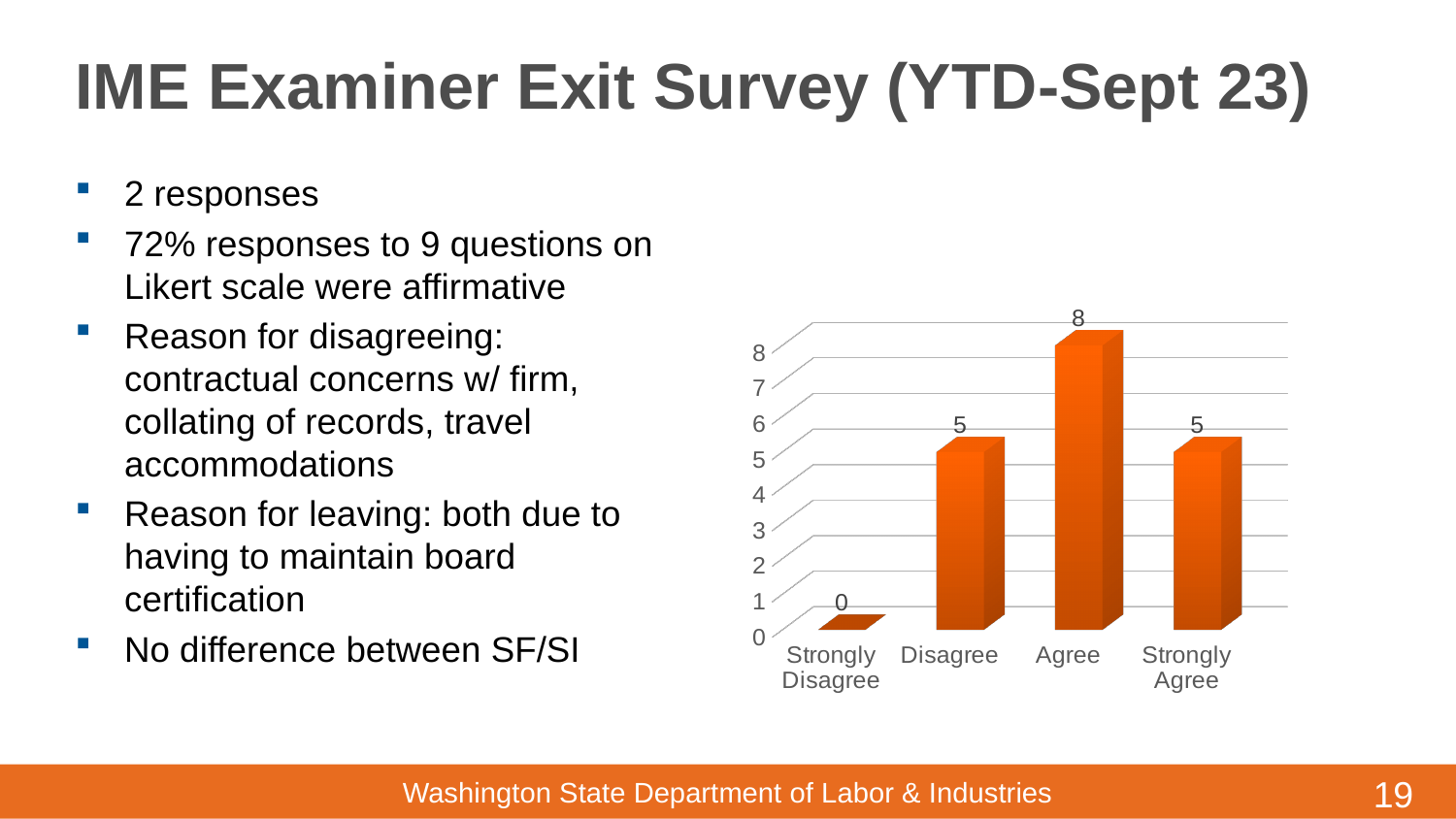

# IME Examiner Exit Survey (YTD-Sept 23)
2 responses
72% responses to 9 questions on Likert scale were affirmative
Reason for disagreeing: contractual concerns w/ firm, collating of records, travel accommodations
Reason for leaving: both due to having to maintain board certification
No difference between SF/SI

[unsupported chart]